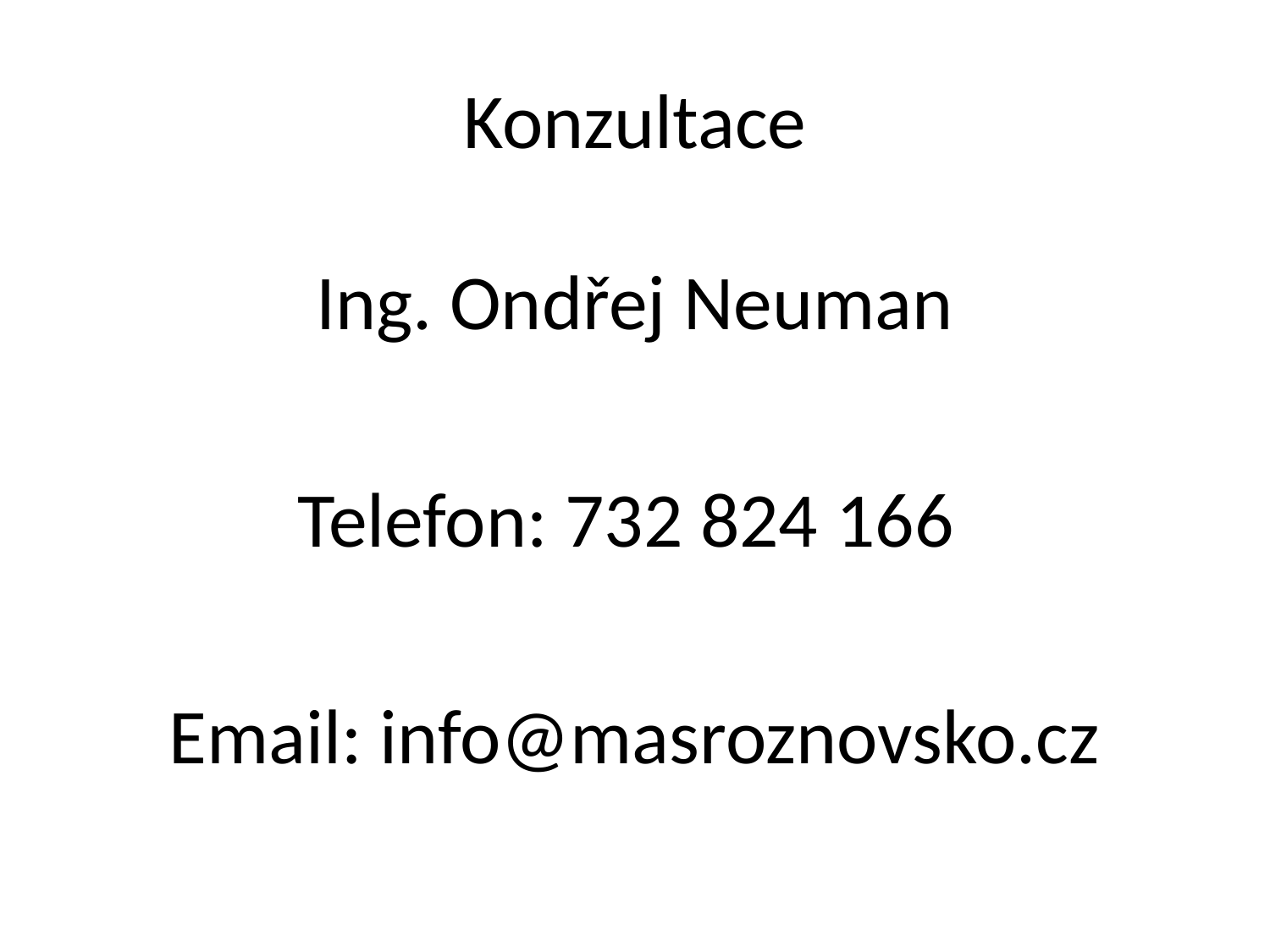

# Konzultace
Ing. Ondřej Neuman

Telefon: 732 824 166

Email: info@masroznovsko.cz